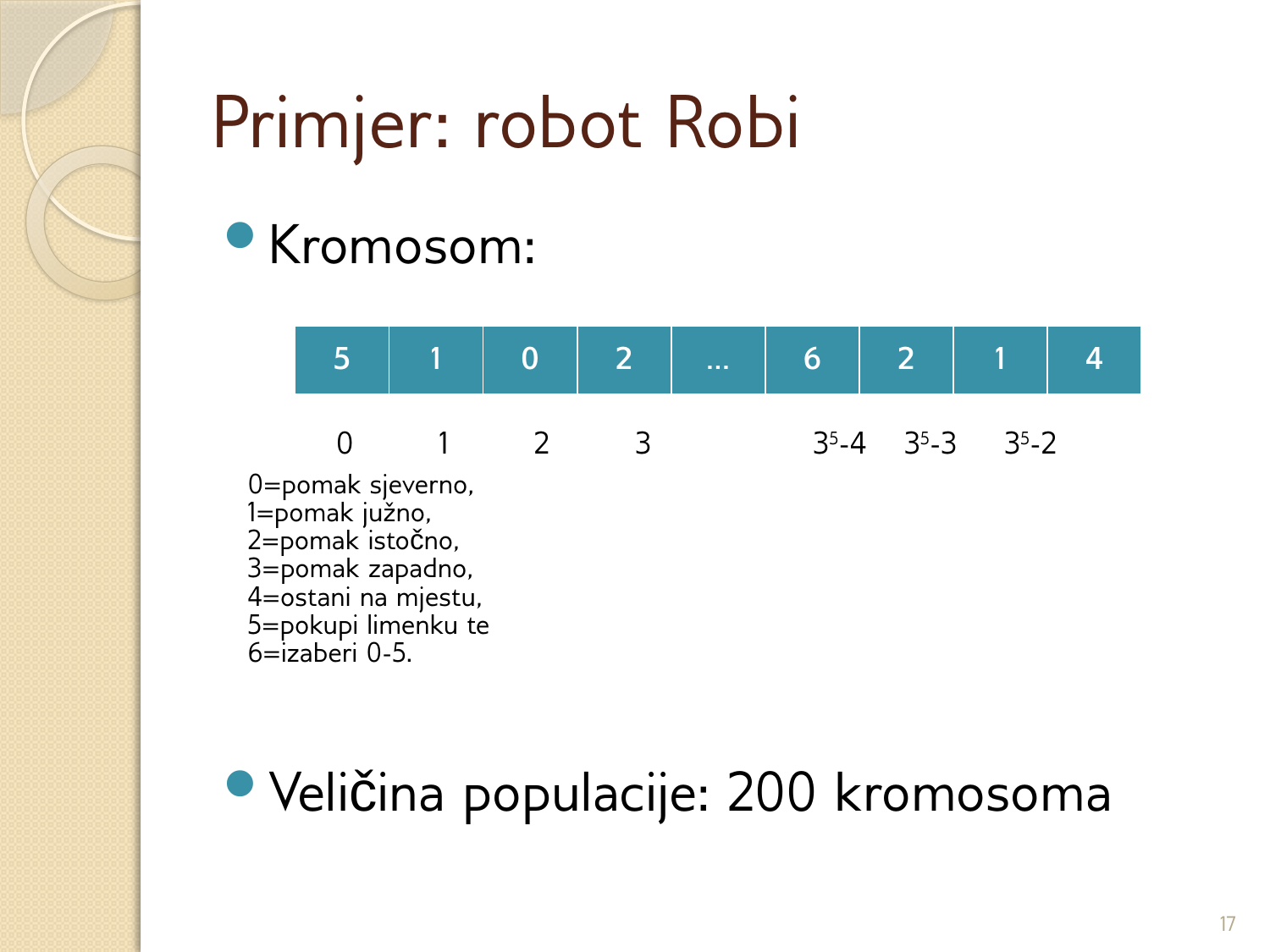

# Primjer: robot Robi
Kromosom:

Veličina populacije: 200 kromosoma
| 5 | 1 | 0 | 2 | ... | 6 | 2 | 1 | 4 |
| --- | --- | --- | --- | --- | --- | --- | --- | --- |
   0         1         2         3                 35-4    35-3     35-2     35-1
| 0=pomak sjeverno, 1=pomak južno, 2=pomak istočno, 3=pomak zapadno, 4=ostani na mjestu, 5=pokupi limenku te 6=izaberi 0-5. |
| --- |
17